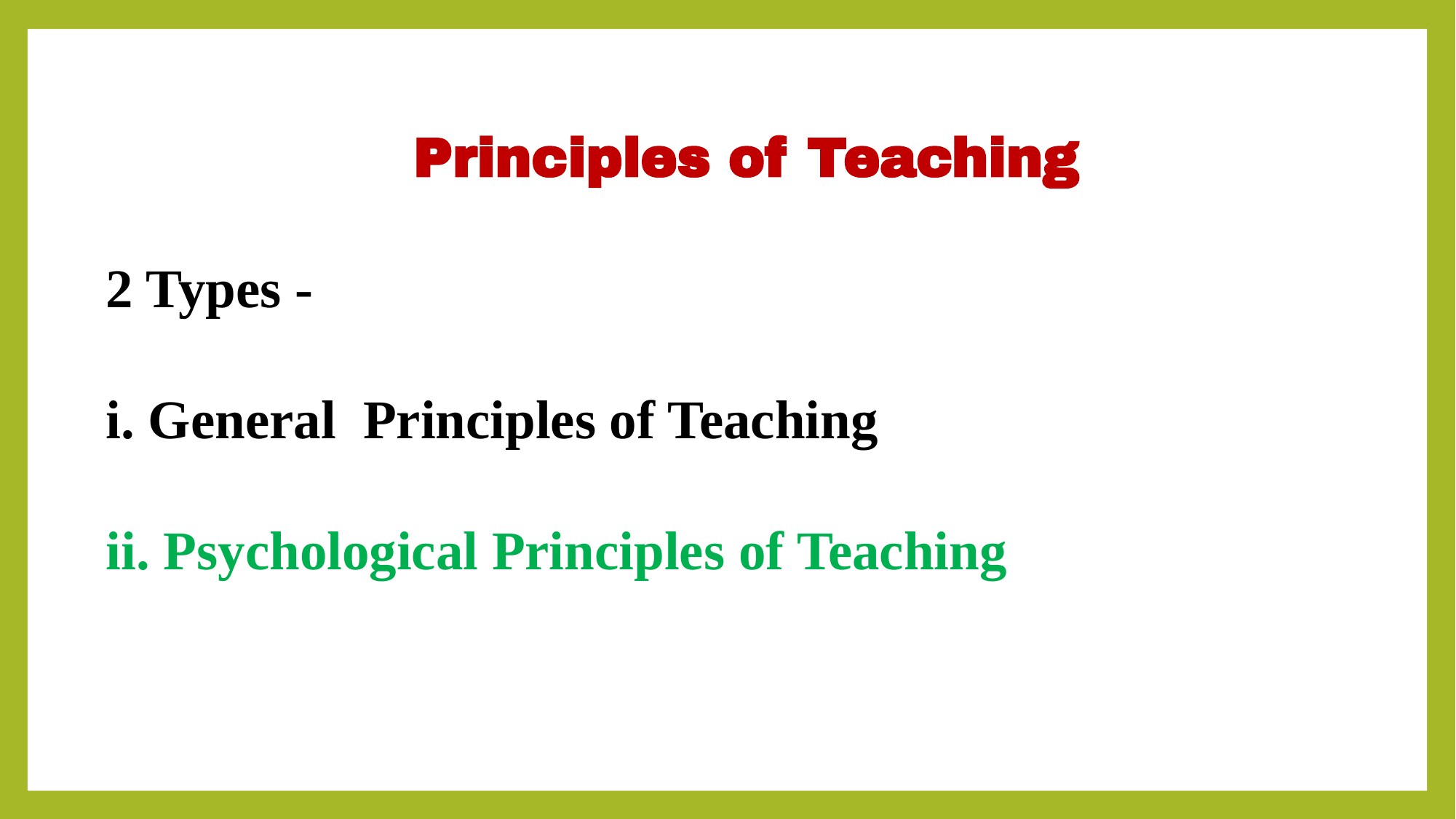

Principles of Teaching
2 Types -
i. General  Principles of Teaching
ii. Psychological Principles of Teaching